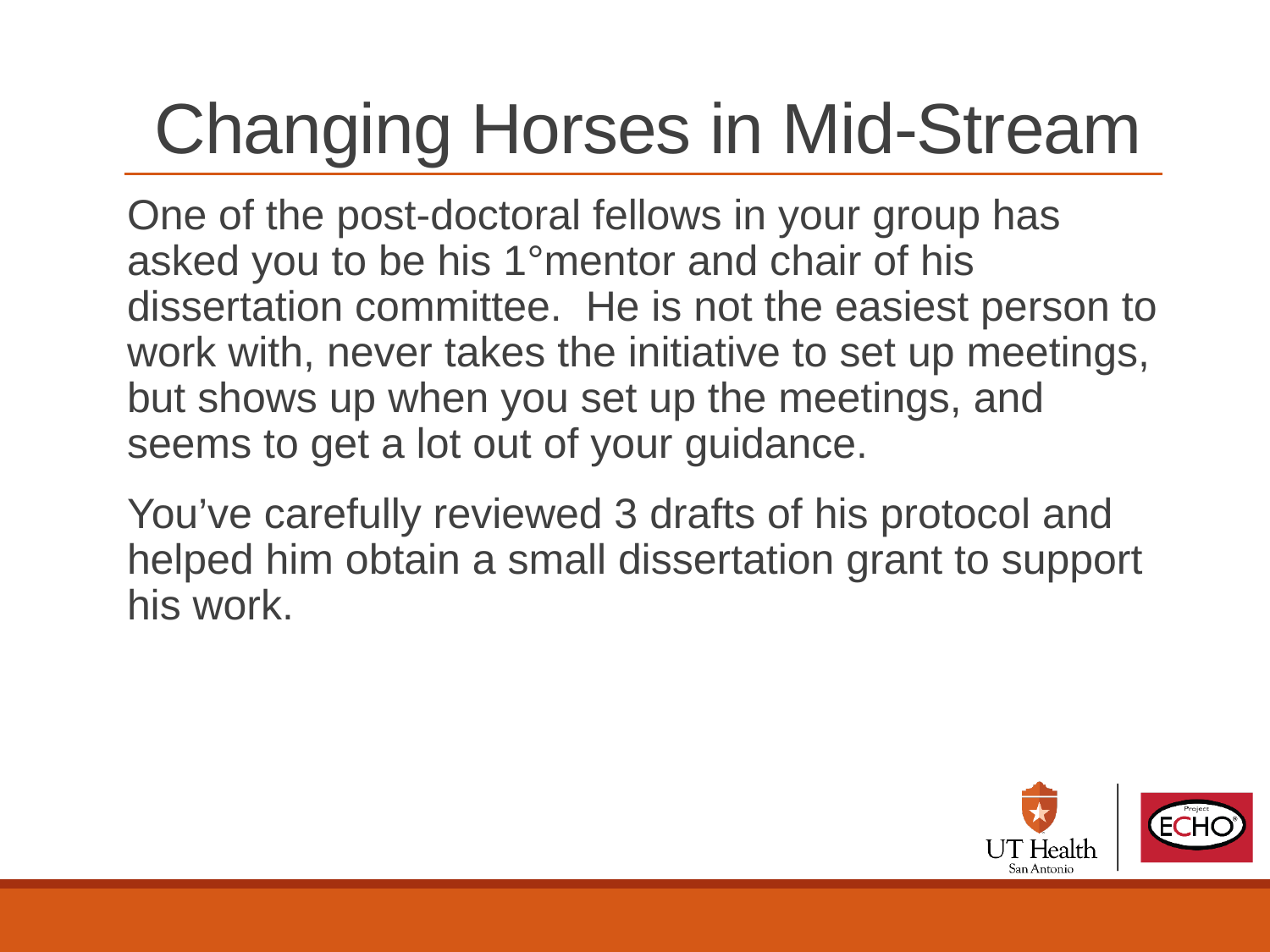

# Changing Horses in Mid-Stream
One of the post-doctoral fellows in your group has asked you to be his 1°mentor and chair of his dissertation committee.  He is not the easiest person to work with, never takes the initiative to set up meetings, but shows up when you set up the meetings, and seems to get a lot out of your guidance.
You’ve carefully reviewed 3 drafts of his protocol and helped him obtain a small dissertation grant to support his work.